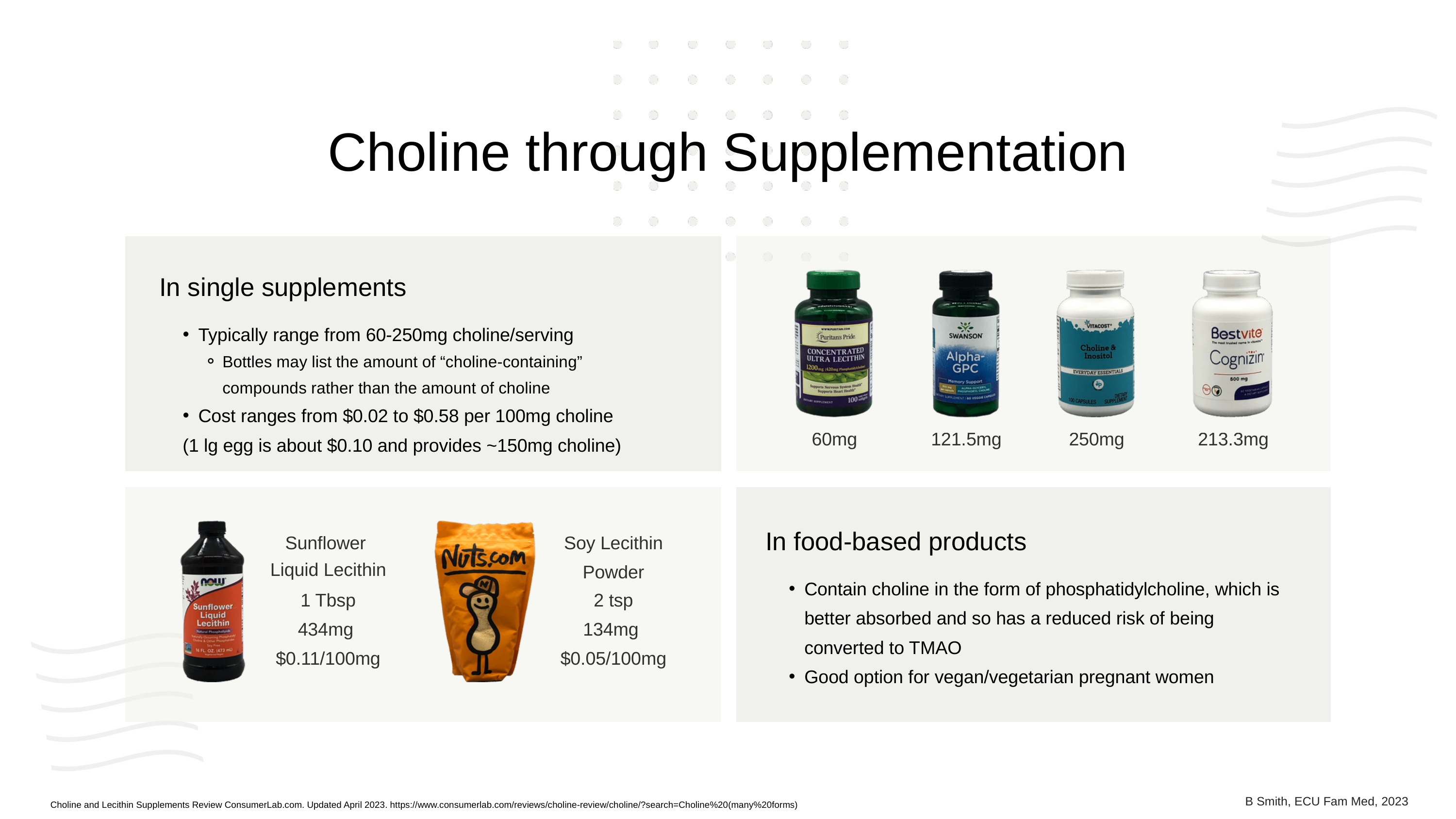

Choline through Supplementation

In single supplements

Typically range from 60-250mg choline/serving
Bottles may list the amount of “choline-containing” compounds rather than the amount of choline
Cost ranges from $0.02 to $0.58 per 100mg choline
(1 lg egg is about $0.10 and provides ~150mg choline)
60mg
121.5mg
250mg
213.3mg

In food-based products

Sunflower
Liquid Lecithin
Soy Lecithin Powder
Contain choline in the form of phosphatidylcholine, which is better absorbed and so has a reduced risk of being converted to TMAO
Good option for vegan/vegetarian pregnant women
1 Tbsp
434mg
$0.11/100mg
2 tsp
134mg
$0.05/100mg

B Smith, ECU Fam Med, 2023
Choline and Lecithin Supplements Review ConsumerLab.com. Updated April 2023. https://www.consumerlab.com/reviews/choline-review/choline/?search=Choline%20(many%20forms)